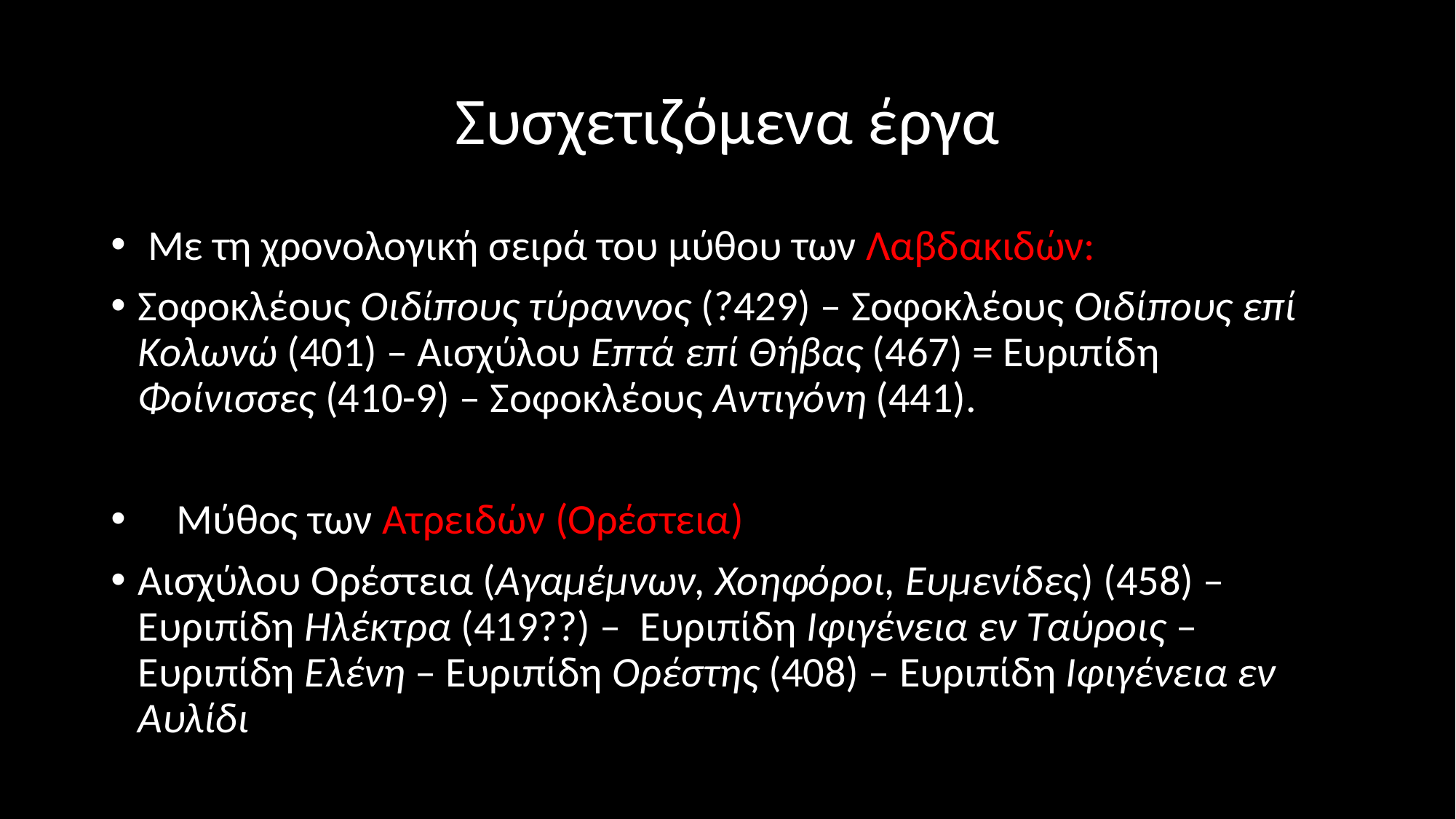

# Συσχετιζόμενα έργα
 Με τη χρονολογική σειρά του μύθου των Λαβδακιδών:
Σοφοκλέους Οιδίπους τύραννος (?429) – Σοφοκλέους Οιδίπους επί Κολωνώ (401) – Αισχύλου Επτά επί Θήβας (467) = Ευριπίδη Φοίνισσες (410-9) – Σοφοκλέους Αντιγόνη (441).

    Μύθος των Ατρειδών (Ορέστεια)
Αισχύλου Ορέστεια (Αγαμέμνων, Χοηφόροι, Ευμενίδες) (458) – Ευριπίδη Ηλέκτρα (419??) –  Ευριπίδη Ιφιγένεια εν Ταύροις – Ευριπίδη Ελένη – Ευριπίδη Ορέστης (408) – Ευριπίδη Ιφιγένεια εν Αυλίδι